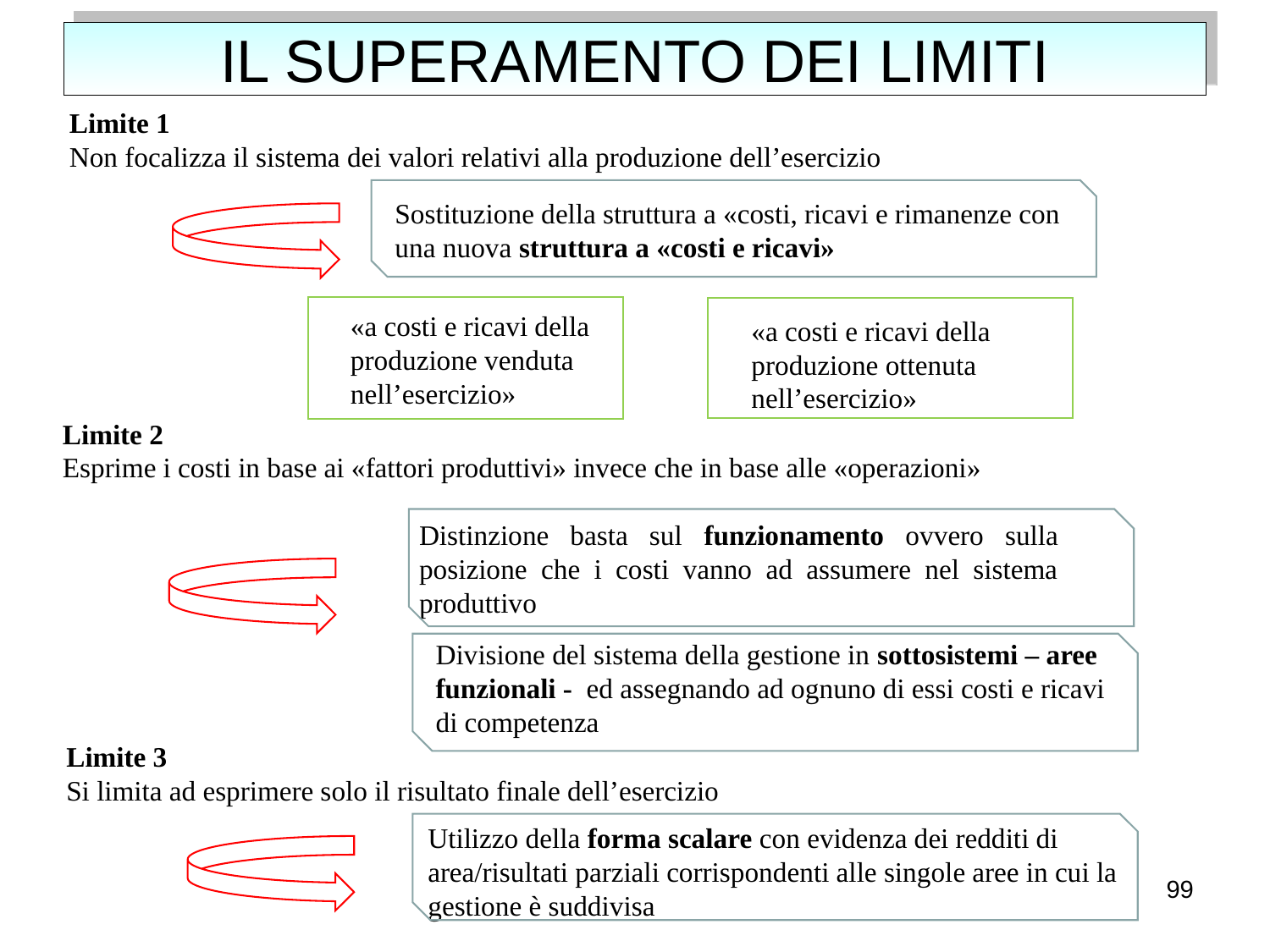

# IL SUPERAMENTO DEI LIMITI
Limite 1
Non focalizza il sistema dei valori relativi alla produzione dell’esercizio

Sostituzione della struttura a «costi, ricavi e rimanenze con una nuova struttura a «costi e ricavi»

«a costi e ricavi della produzione venduta nell’esercizio»
«a costi e ricavi della produzione ottenuta nell’esercizio»
Limite 2
Esprime i costi in base ai «fattori produttivi» invece che in base alle «operazioni»

Distinzione basta sul funzionamento ovvero sulla posizione che i costi vanno ad assumere nel sistema produttivo

Divisione del sistema della gestione in sottosistemi – aree funzionali -  ed assegnando ad ognuno di essi costi e ricavi di competenza

Limite 3
Si limita ad esprimere solo il risultato finale dell’esercizio

Utilizzo della forma scalare con evidenza dei redditi di area/risultati parziali corrispondenti alle singole aree in cui la gestione è suddivisa

99